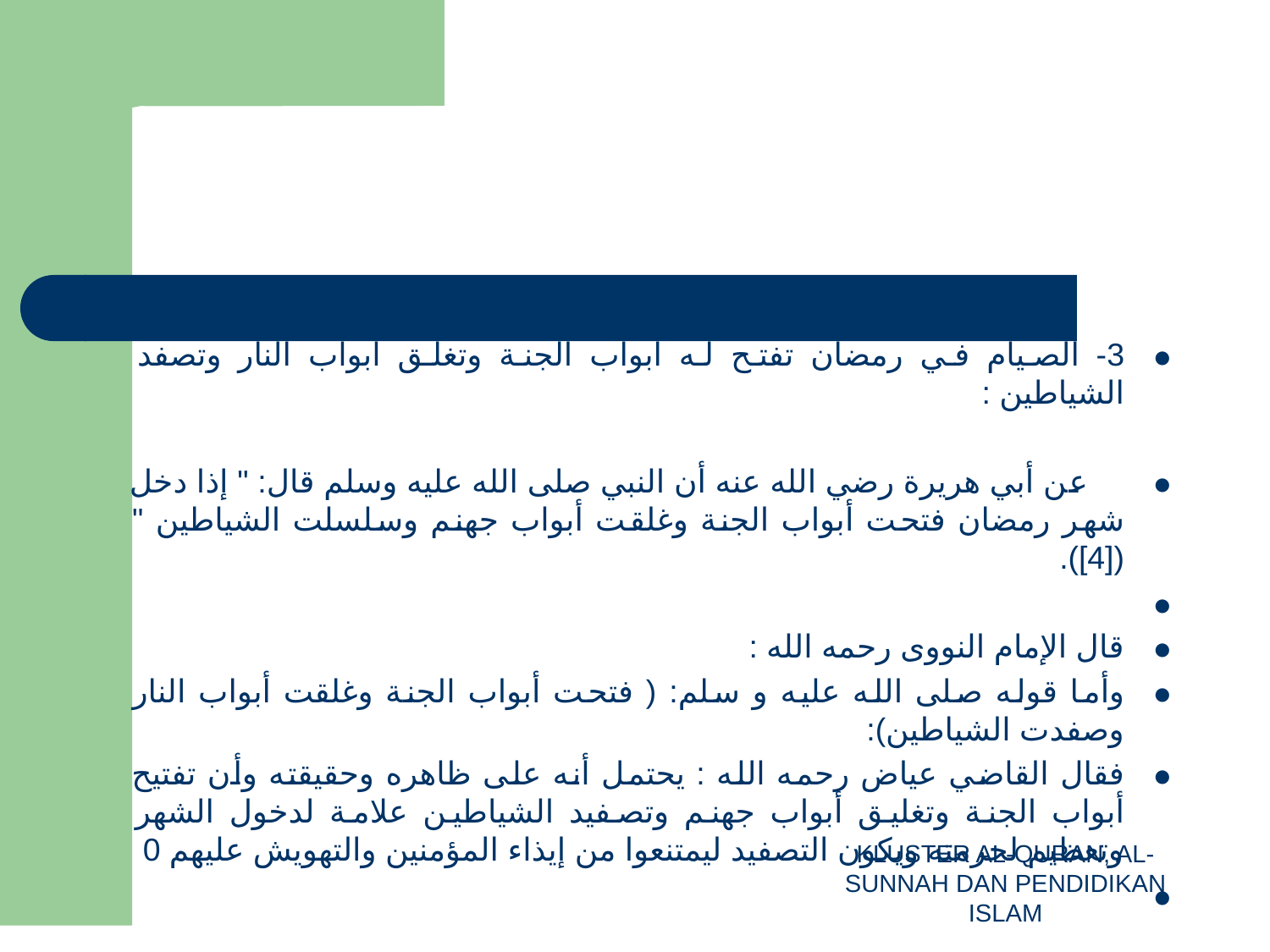

3- الصيام في رمضان تفتح له أبواب الجنة وتغلق أبواب النار وتصفد الشياطين :

    عن أبي هريرة رضي الله عنه أن النبي صلى الله عليه وسلم قال: " إذا دخل شهر رمضان فتحت أبواب الجنة وغلقت أبواب جهنم وسلسلت الشياطين " ([4]).

قال الإمام النووى رحمه الله :
وأما قوله صلى الله عليه و سلم: ( فتحت أبواب الجنة وغلقت أبواب النار وصفدت الشياطين):
فقال القاضي عياض رحمه الله : يحتمل أنه على ظاهره وحقيقته وأن تفتيح أبواب الجنة وتغليق أبواب جهنم وتصفيد الشياطين علامة لدخول الشهر وتعظيم لحرمته ويكون التصفيد ليمتنعوا من إيذاء المؤمنين والتهويش عليهم 0

KLUSTER AL-QURAN, AL-SUNNAH DAN PENDIDIKAN ISLAM